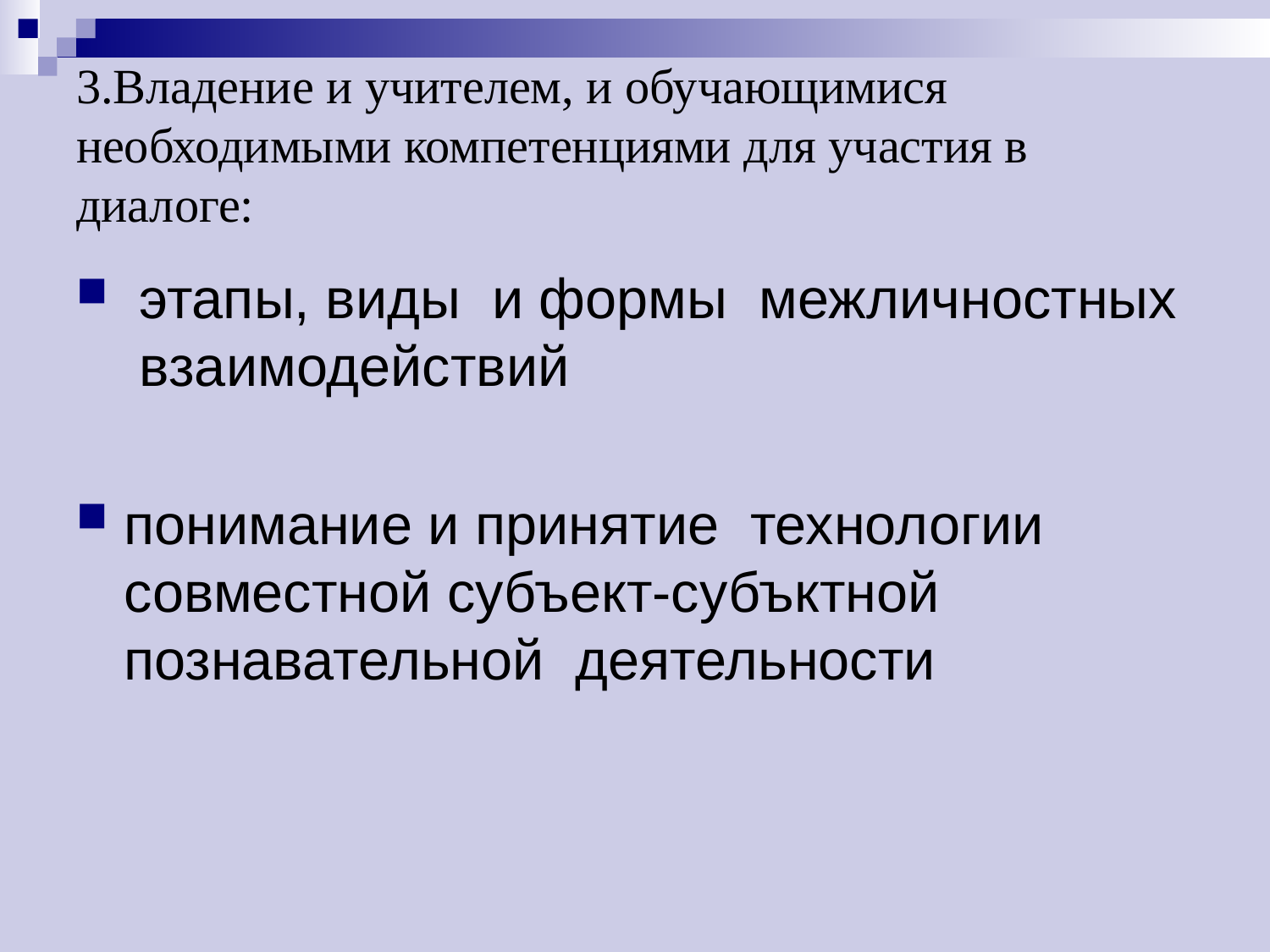

# 3.Владение и учителем, и обучающимися необходимыми компетенциями для участия в диалоге:
 этапы, виды  и формы  межличностных  взаимодействий

понимание и принятие  технологии   совместной субъект-субъктной познавательной  деятельности